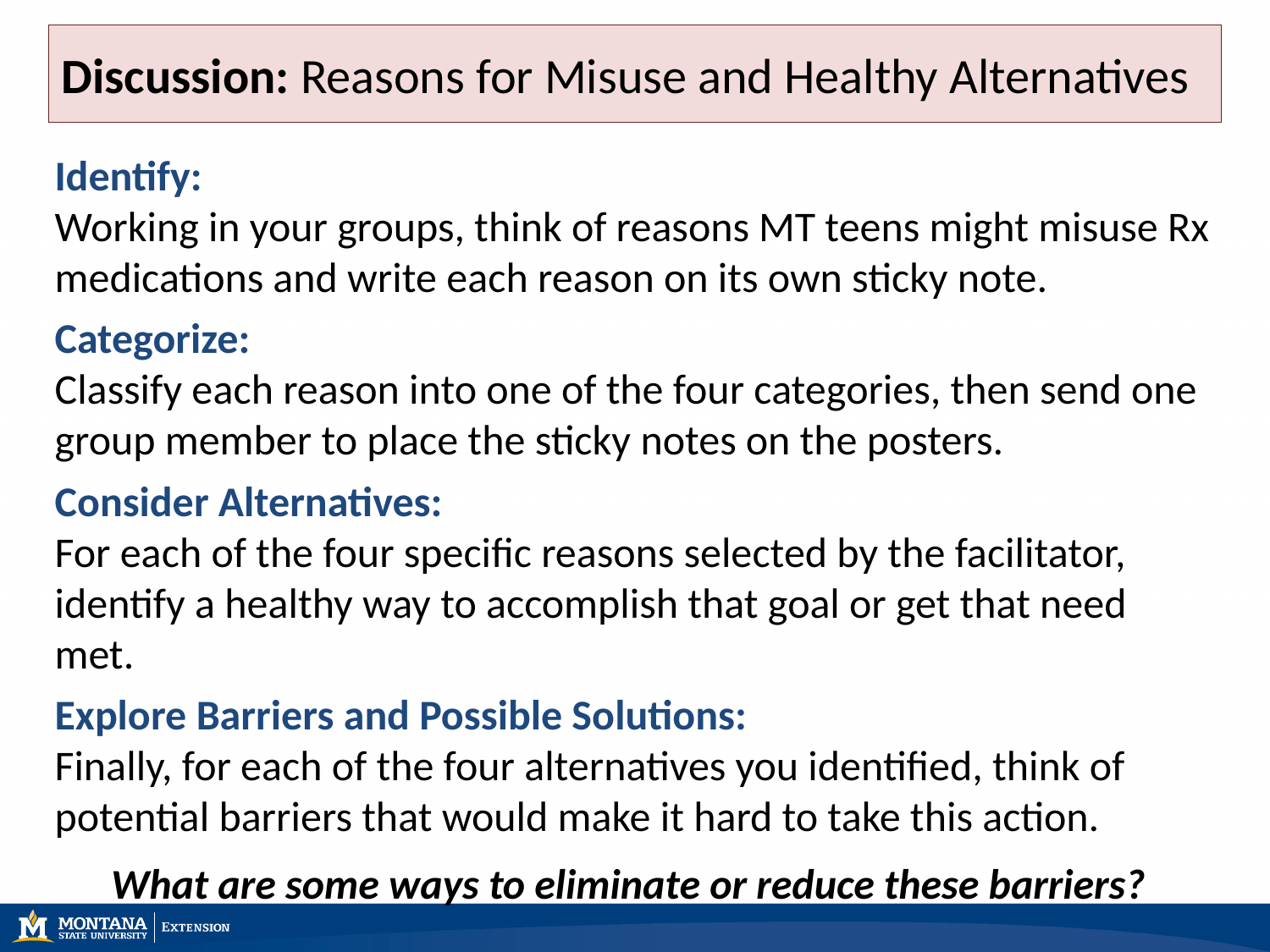

# Discussion: Reasons for Misuse and Healthy Alternatives
Identify:
Working in your groups, think of reasons MT teens might misuse Rx medications and write each reason on its own sticky note.
Categorize:
Classify each reason into one of the four categories, then send one group member to place the sticky notes on the posters.
Consider Alternatives:
For each of the four specific reasons selected by the facilitator, identify a healthy way to accomplish that goal or get that need met.
Explore Barriers and Possible Solutions:
Finally, for each of the four alternatives you identified, think of potential barriers that would make it hard to take this action.
       What are some ways to eliminate or reduce these barriers?